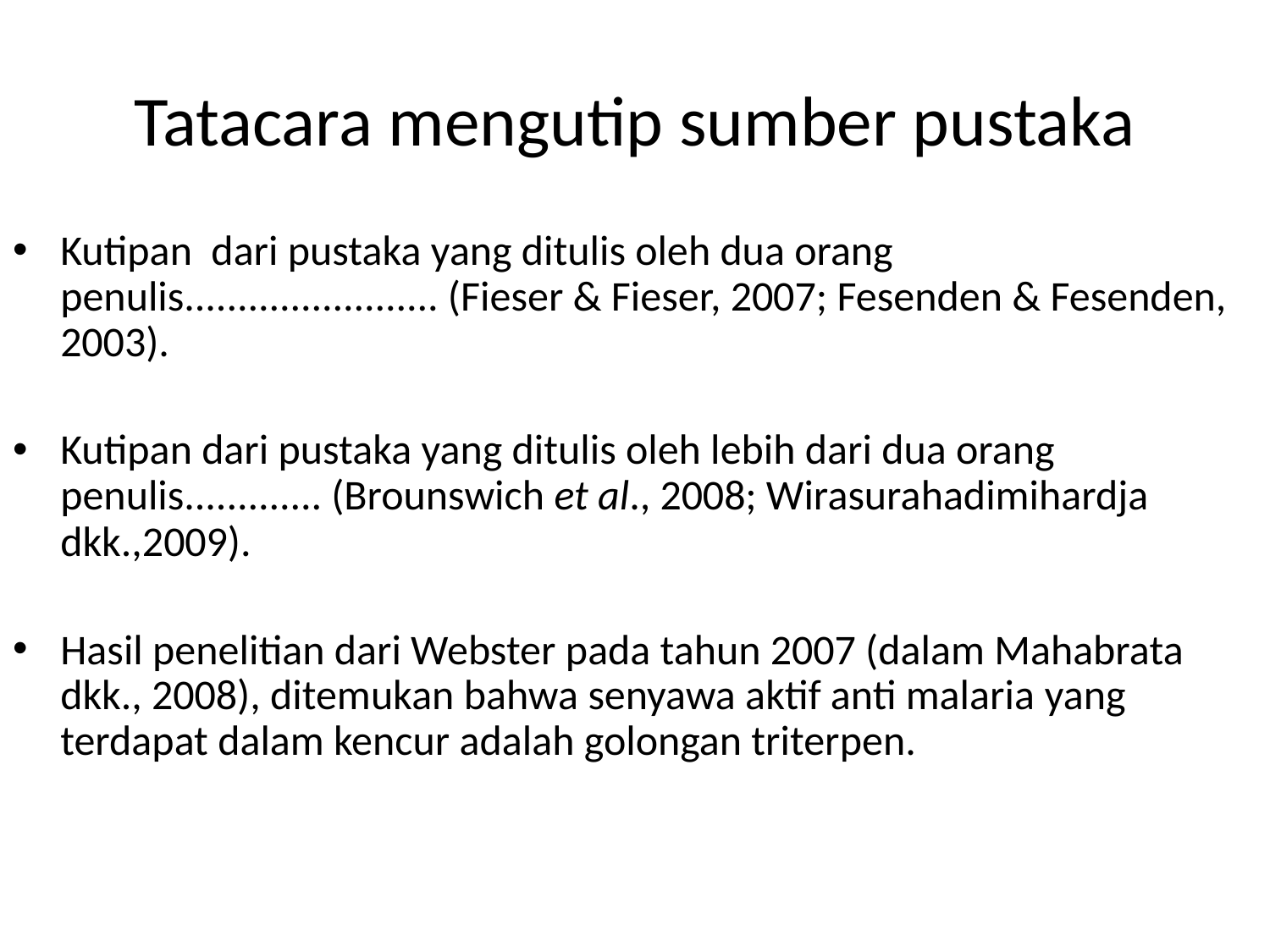

# Tatacara mengutip sumber pustaka
Kutipan  dari pustaka yang ditulis oleh dua orang penulis........................ (Fieser & Fieser, 2007; Fesenden & Fesenden, 2003).

Kutipan dari pustaka yang ditulis oleh lebih dari dua orang penulis............. (Brounswich et al., 2008; Wirasurahadimihardja dkk.,2009).

Hasil penelitian dari Webster pada tahun 2007 (dalam Mahabrata dkk., 2008), ditemukan bahwa senyawa aktif anti malaria yang terdapat dalam kencur adalah golongan triterpen.